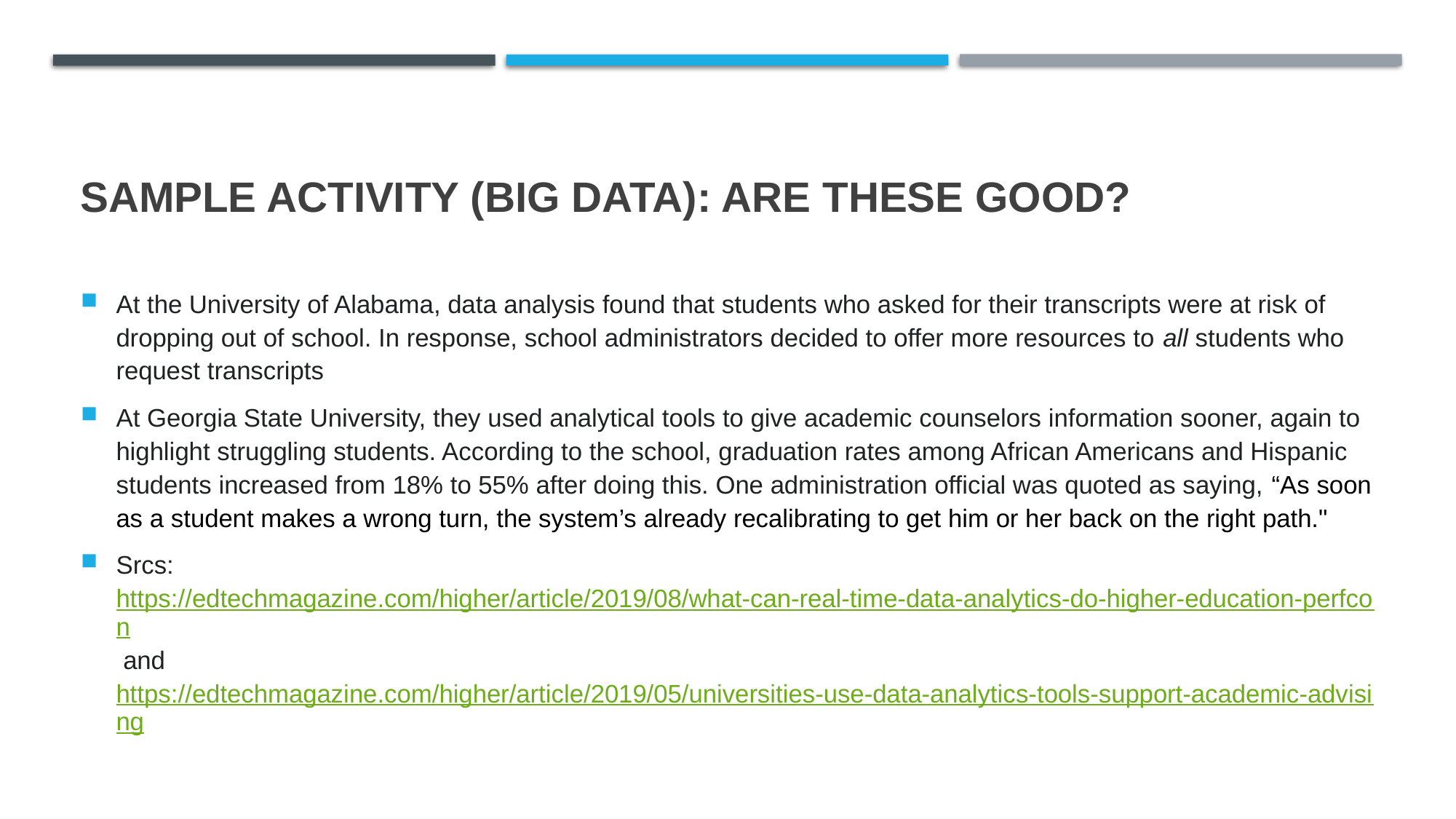

# Sample Activity (Big Data): Are these good?
At the University of Alabama, data analysis found that students who asked for their transcripts were at risk of dropping out of school. In response, school administrators decided to offer more resources to all students who request transcripts
At Georgia State University, they used analytical tools to give academic counselors information sooner, again to highlight struggling students. According to the school, graduation rates among African Americans and Hispanic students increased from 18% to 55% after doing this. One administration official was quoted as saying, “As soon as a student makes a wrong turn, the system’s already recalibrating to get him or her back on the right path."
Srcs: https://edtechmagazine.com/higher/article/2019/08/what-can-real-time-data-analytics-do-higher-education-perfcon and https://edtechmagazine.com/higher/article/2019/05/universities-use-data-analytics-tools-support-academic-advising